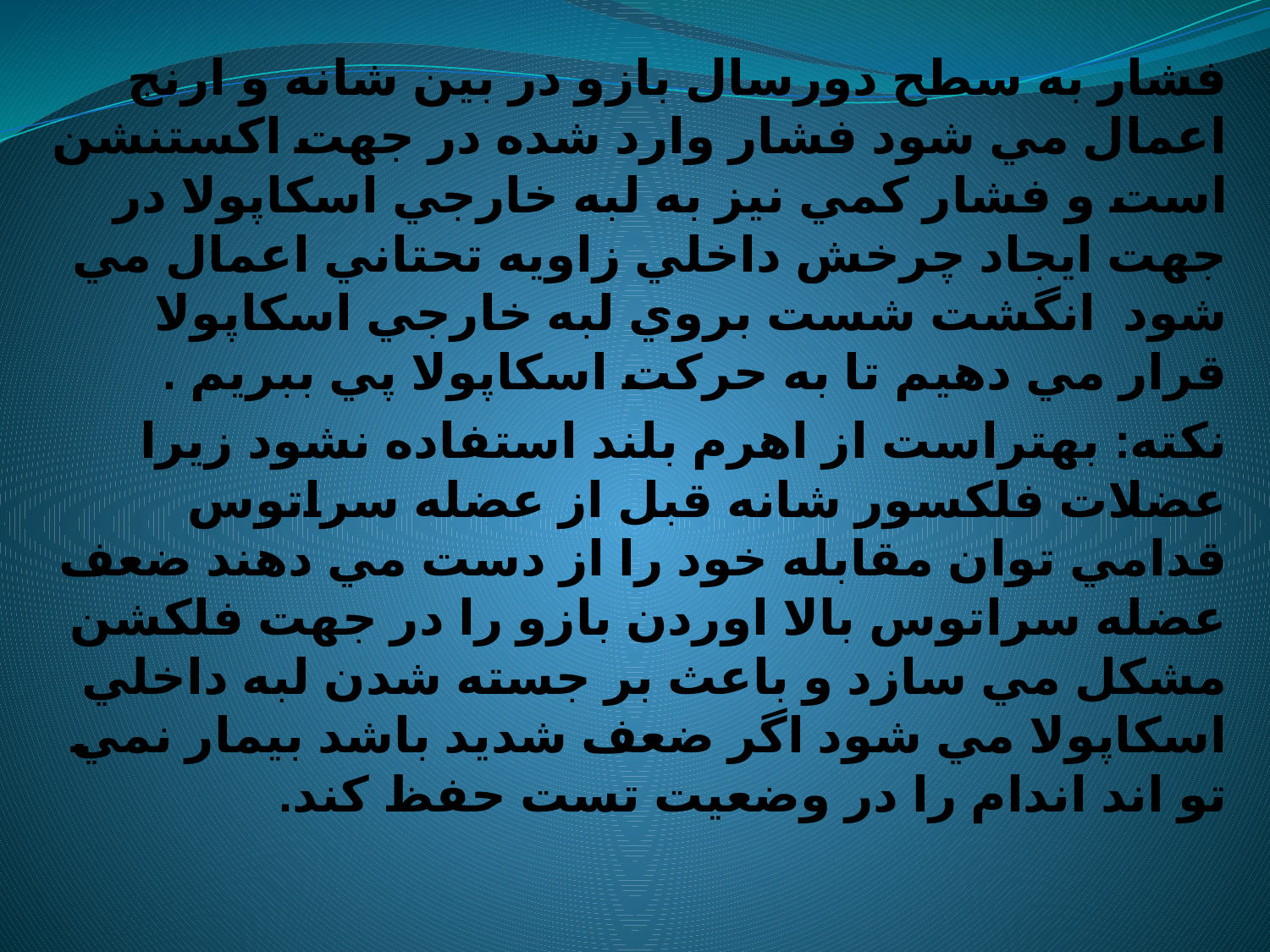

#
فشار به سطح دورسال بازو در بين شانه و ارنج اعمال مي شود فشار وارد شده در جهت اكستنشن است و فشار كمي نيز به لبه خارجي اسكاپولا در جهت ايجاد چرخش داخلي زاويه تحتاني اعمال مي شود  انگشت شست بروي لبه خارجي اسكاپولا قرار مي دهيم تا به حركت اسكاپولا پي ببريم .
نكته: بهتراست از اهرم بلند استفاده نشود زيرا عضلات فلكسور شانه قبل از عضله سراتوس قدامي توان مقابله خود را از دست مي دهند ضعف عضله سراتوس بالا اوردن بازو را در جهت فلكشن مشكل مي سازد و باعث بر جسته شدن لبه داخلي اسكاپولا مي شود اگر ضعف شديد باشد بيمار نمي تو اند اندام را در وضعيت تست حفظ كند.